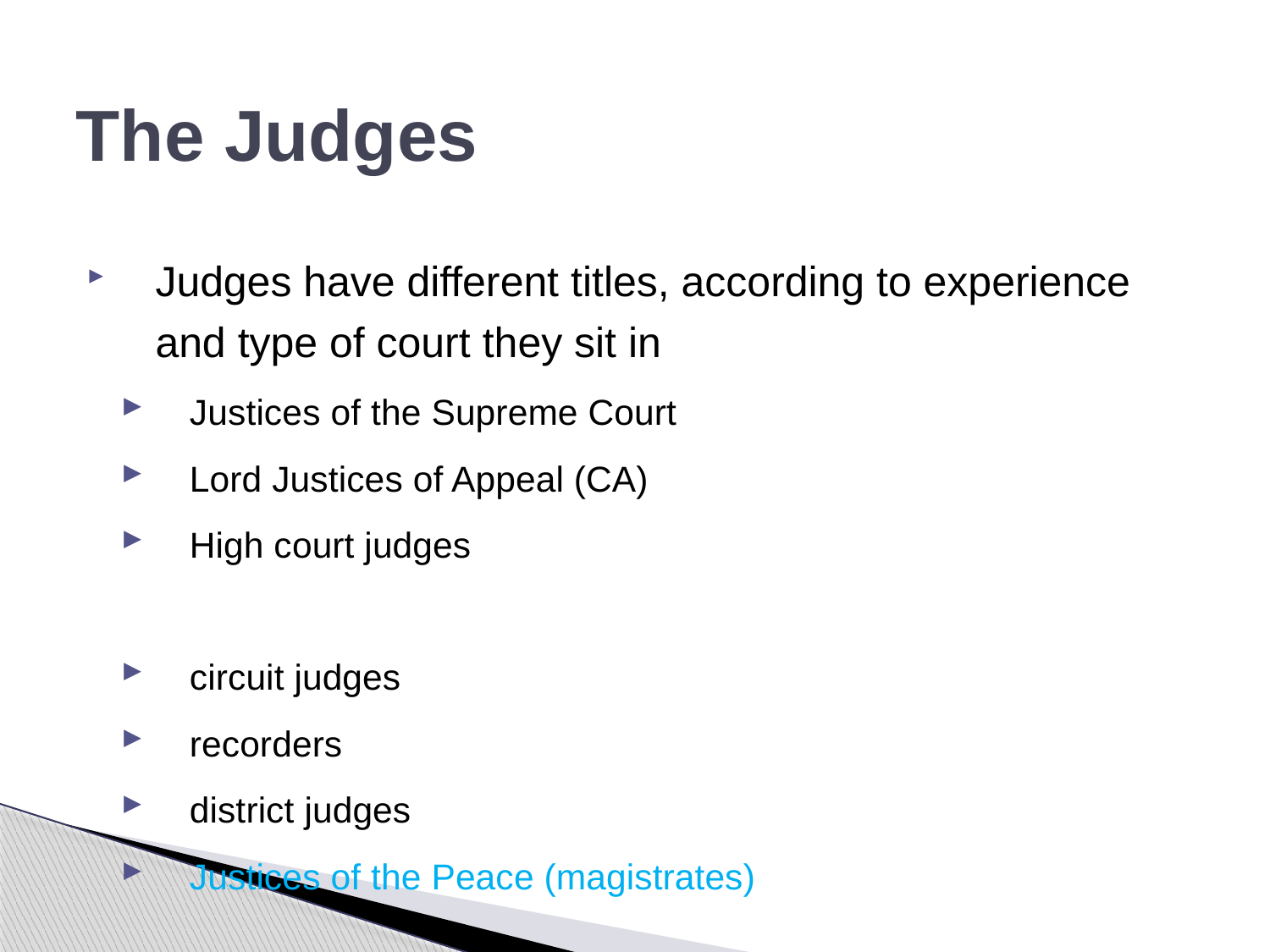

# The Judges
Judges have different titles, according to experience and type of court they sit in
Justices of the Supreme Court
Lord Justices of Appeal (CA)
High court judges

circuit judges
recorders
district judges
Justices of the Peace (magistrates)